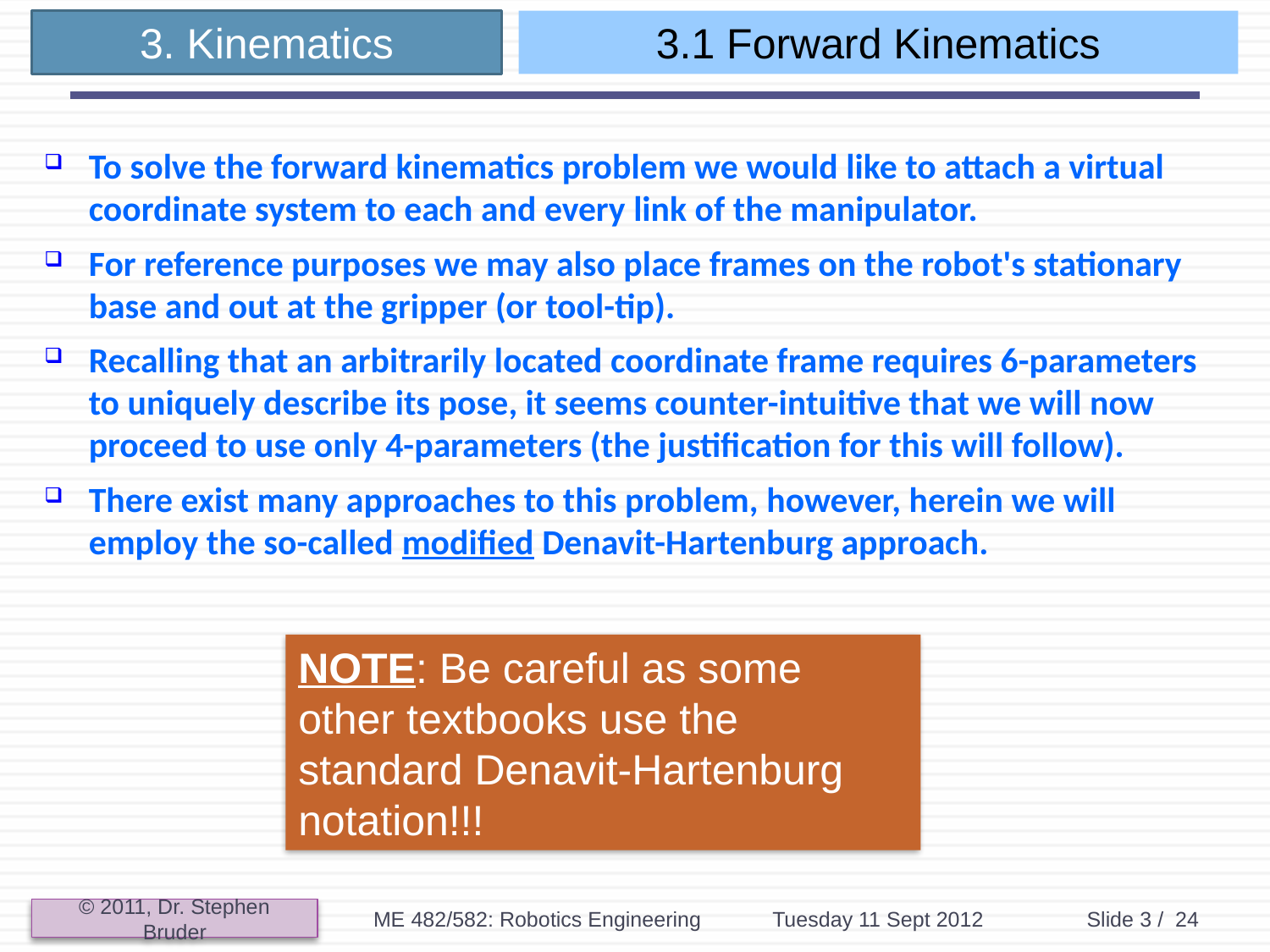

# 3.1 Forward Kinematics
To solve the forward kinematics problem we would like to attach a virtual coordinate system to each and every link of the manipulator.
For reference purposes we may also place frames on the robot's stationary base and out at the gripper (or tool-tip).
Recalling that an arbitrarily located coordinate frame requires 6-parameters to uniquely describe its pose, it seems counter-intuitive that we will now proceed to use only 4-parameters (the justification for this will follow).
There exist many approaches to this problem, however, herein we will employ the so-called modified Denavit-Hartenburg approach.
NOTE: Be careful as some other textbooks use the standard Denavit-Hartenburg notation!!!
ME 482/582: Robotics Engineering
Tuesday 11 Sept 2012
Slide 3 /  24